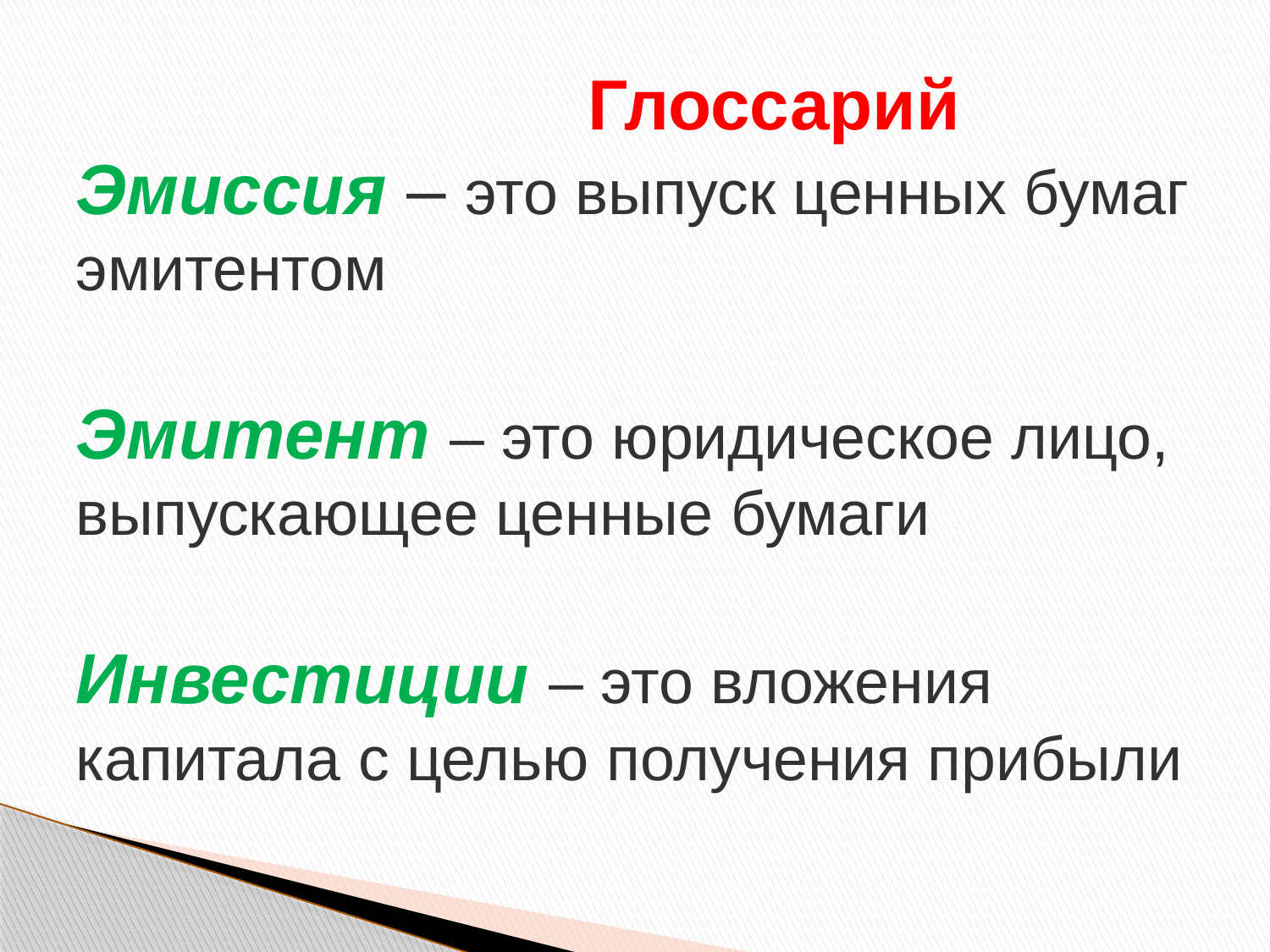

# Глоссарий Эмиссия – это выпуск ценных бумаг эмитентом Эмитент – это юридическое лицо, выпускающее ценные бумаги Инвестиции – это вложения капитала с целью получения прибыли